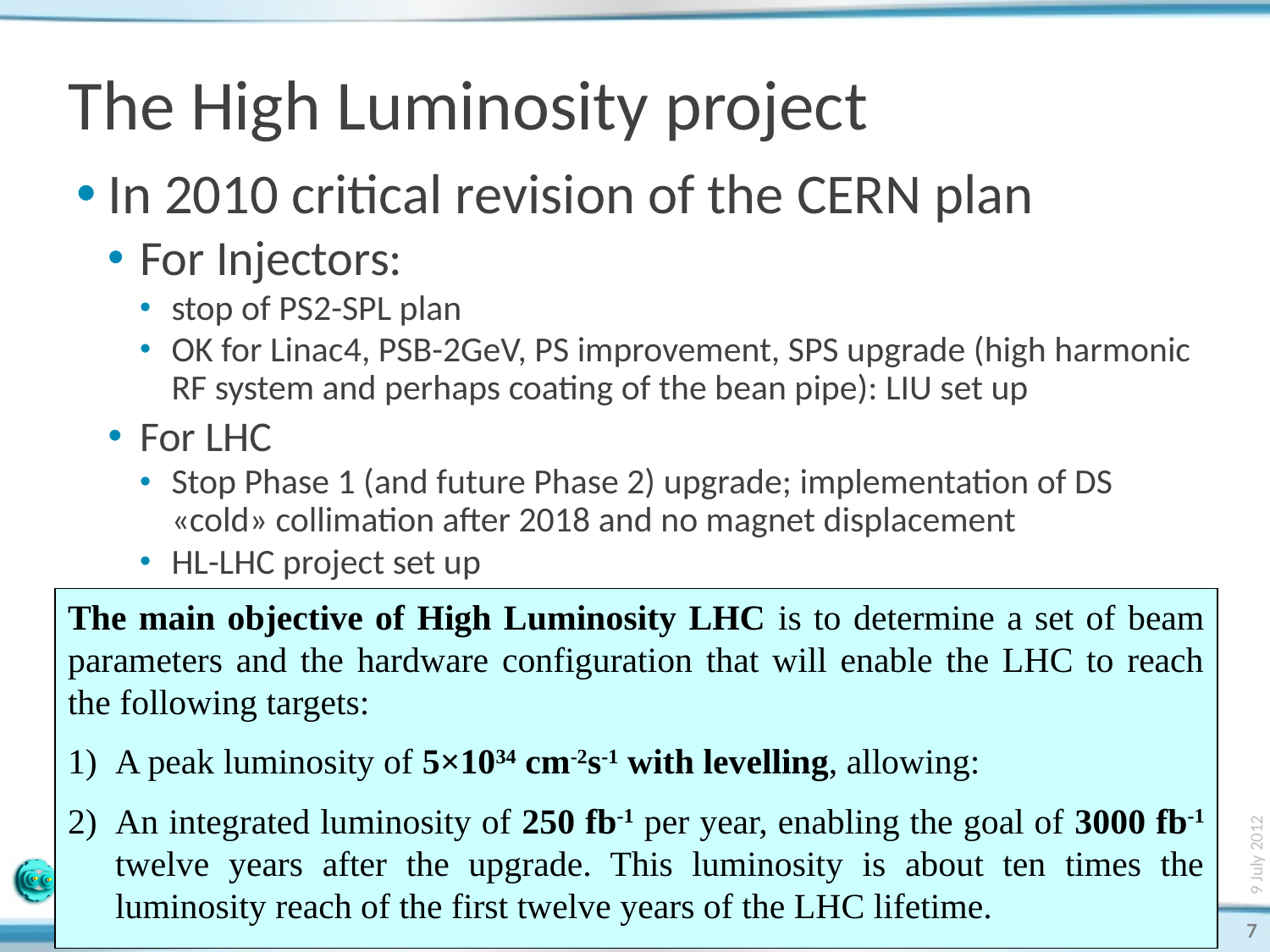

# The High Luminosity project
In 2010 critical revision of the CERN plan
For Injectors:
stop of PS2-SPL plan
OK for Linac4, PSB-2GeV, PS improvement, SPS upgrade (high harmonic RF system and perhaps coating of the bean pipe): LIU set up
For LHC
Stop Phase 1 (and future Phase 2) upgrade; implementation of DS «cold» collimation after 2018 and no magnet displacement
HL-LHC project set up

9 July 2012
The main objective of High Luminosity LHC is to determine a set of beam parameters and the hardware configuration that will enable the LHC to reach the following targets:
A peak luminosity of 5×1034 cm-2s-1 with levelling, allowing:
An integrated luminosity of 250 fb-1 per year, enabling the goal of 3000 fb-1 twelve years after the upgrade. This luminosity is about ten times the luminosity reach of the first twelve years of the LHC lifetime.
L.Rossi@LARP-DOEreview
7